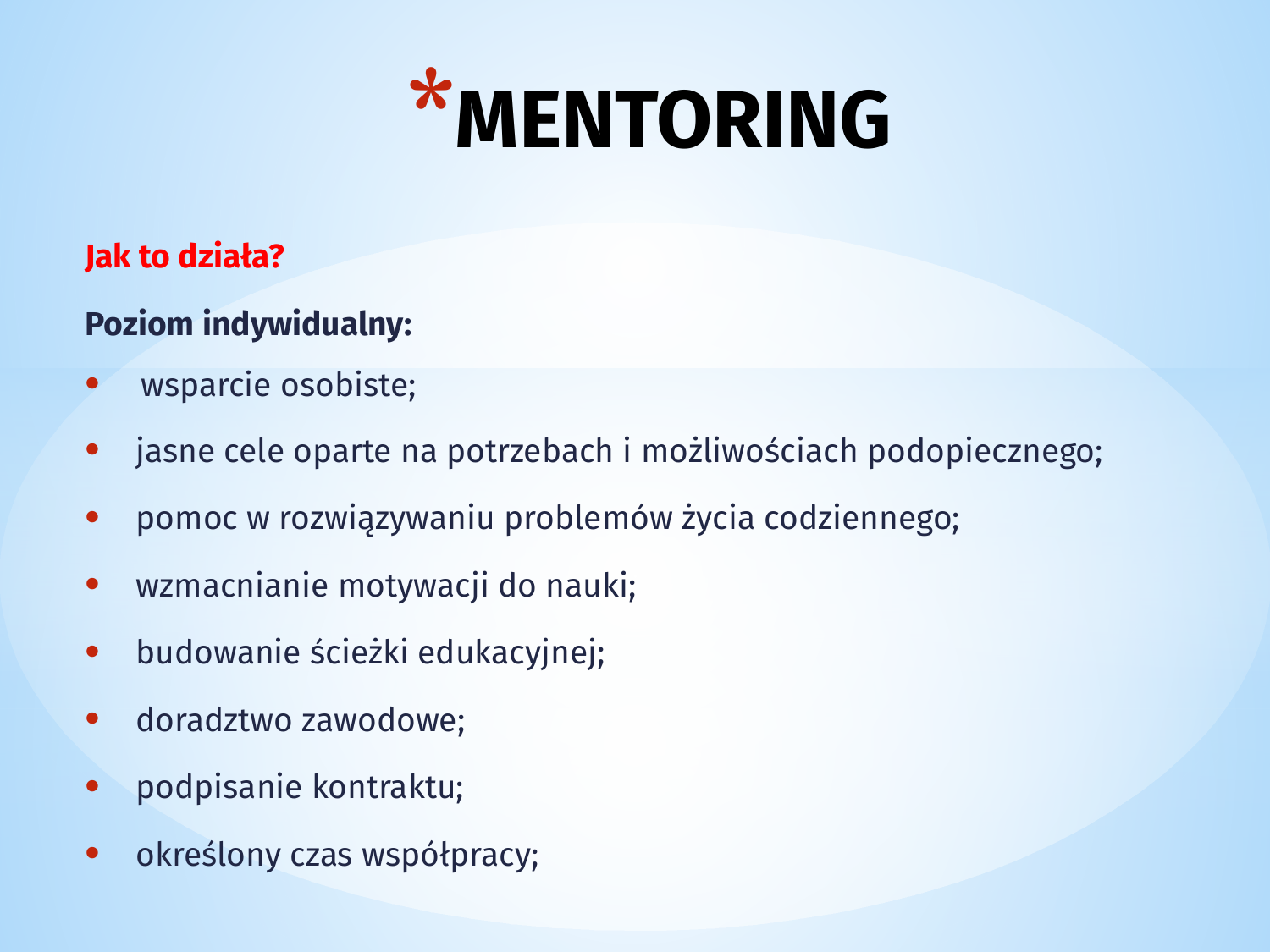

# MENTORING
Jak to działa?
Poziom indywidualny:
wsparcie osobiste;
jasne cele oparte na potrzebach i możliwościach podopiecznego;
pomoc w rozwiązywaniu problemów życia codziennego;
wzmacnianie motywacji do nauki;
budowanie ścieżki edukacyjnej;
doradztwo zawodowe;
podpisanie kontraktu;
określony czas współpracy;